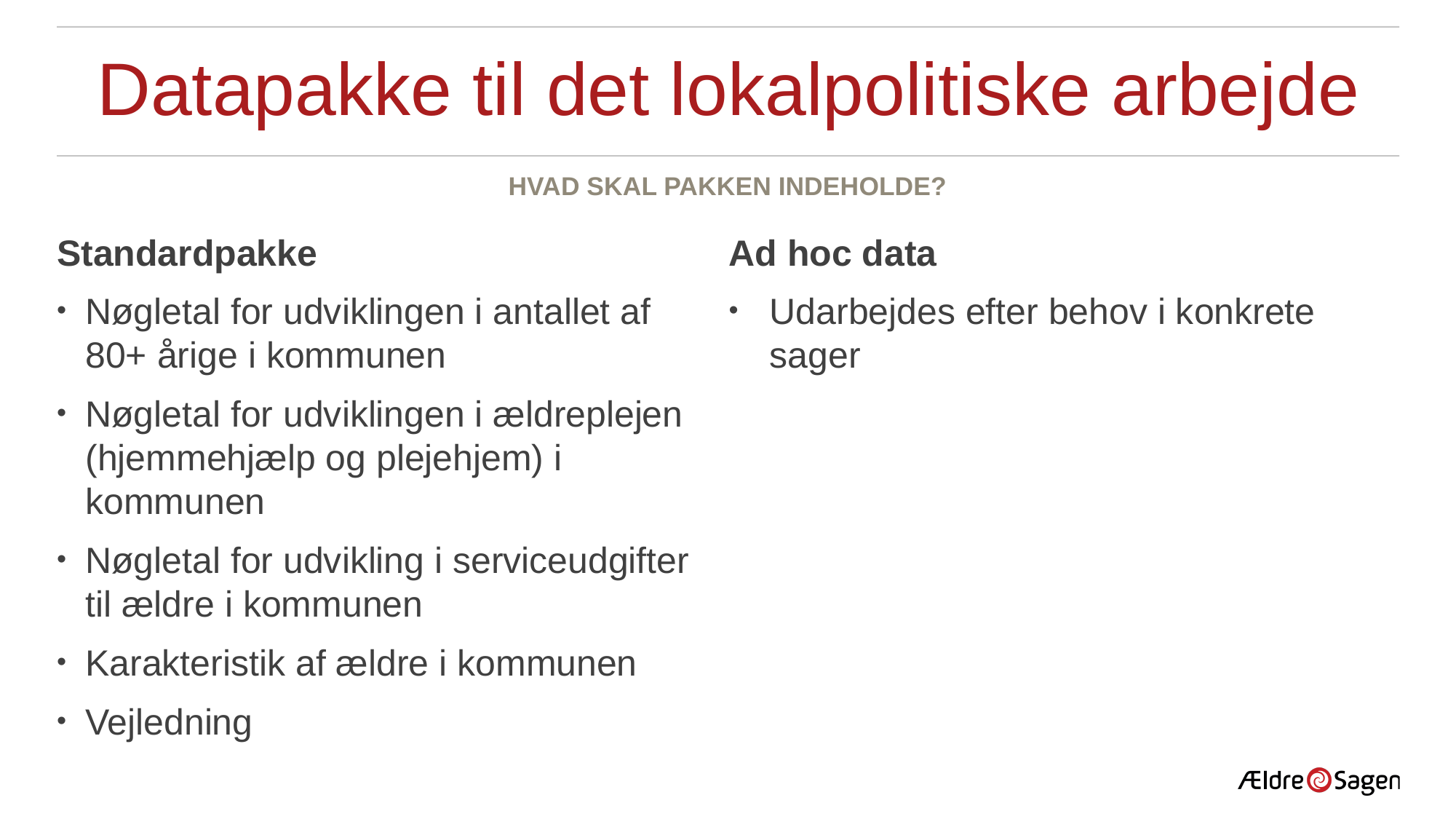

# Datapakke til det lokalpolitiske arbejde
Hvad skal pakken indeholde?
Standardpakke
Nøgletal for udviklingen i antallet af 80+ årige i kommunen
Nøgletal for udviklingen i ældreplejen (hjemmehjælp og plejehjem) i kommunen
Nøgletal for udvikling i serviceudgifter til ældre i kommunen
Karakteristik af ældre i kommunen
Vejledning

Ad hoc data
Udarbejdes efter behov i konkrete sager